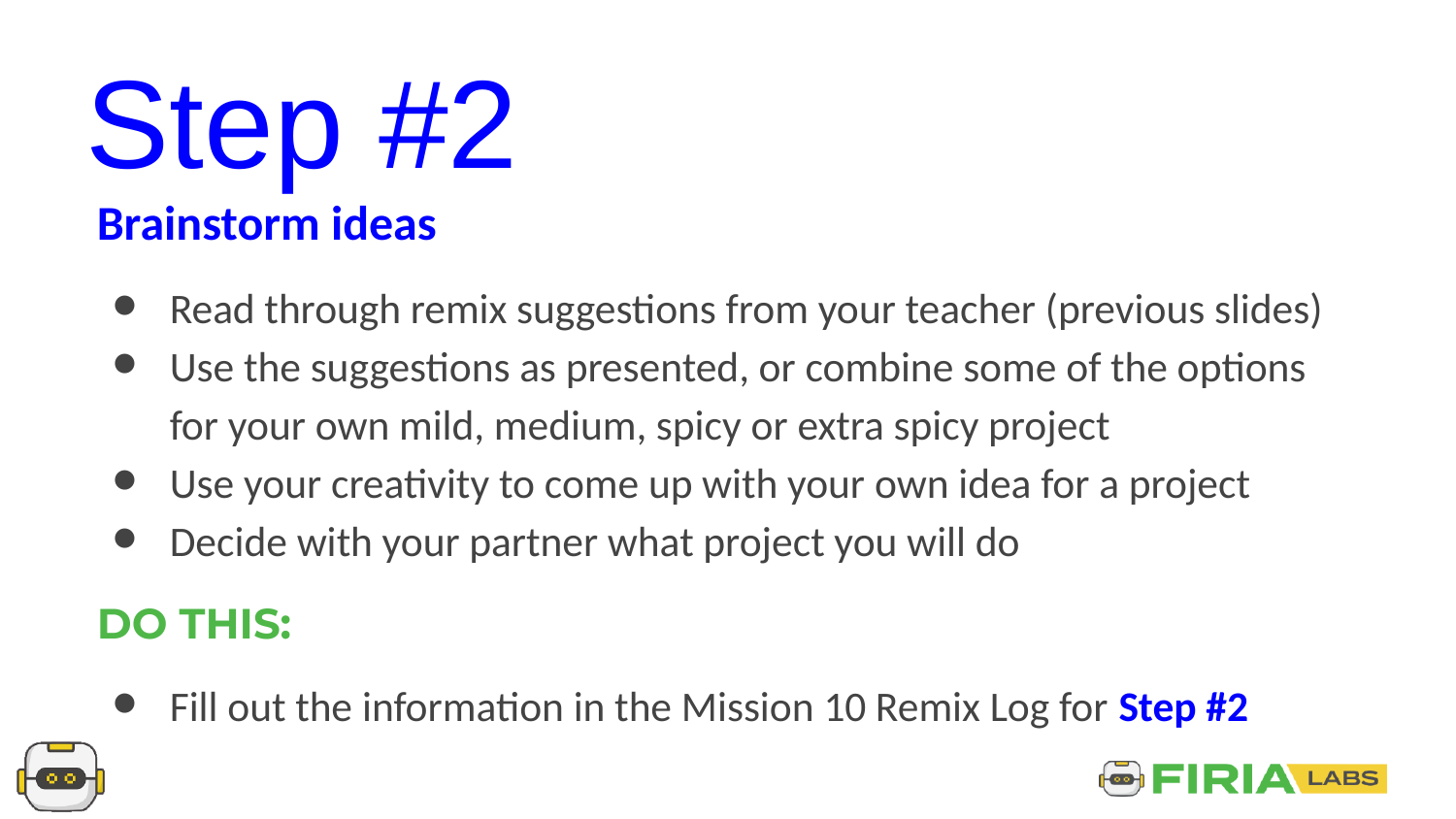

Step #2

Brainstorm ideas
Read through remix suggestions from your teacher (previous slides)
Use the suggestions as presented, or combine some of the options for your own mild, medium, spicy or extra spicy project
Use your creativity to come up with your own idea for a project
Decide with your partner what project you will do
DO THIS:
Fill out the information in the Mission 10 Remix Log for Step #2